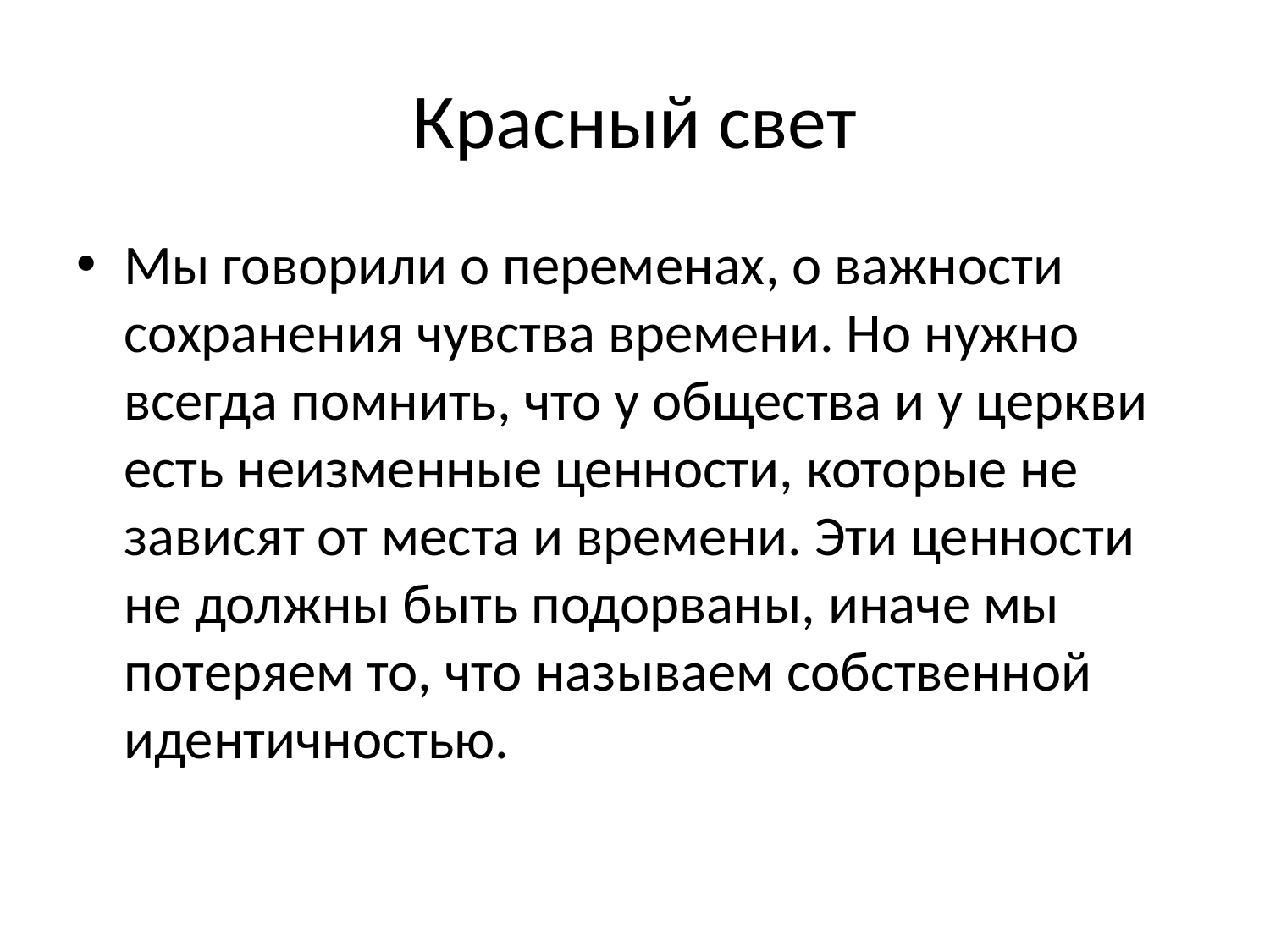

# Красный свет
Мы говорили о переменах, о важности сохранения чувства времени. Но нужно всегда помнить, что у общества и у церкви есть неизменные ценности, которые не зависят от места и времени. Эти ценности не должны быть подорваны, иначе мы потеряем то, что называем собственной идентичностью.